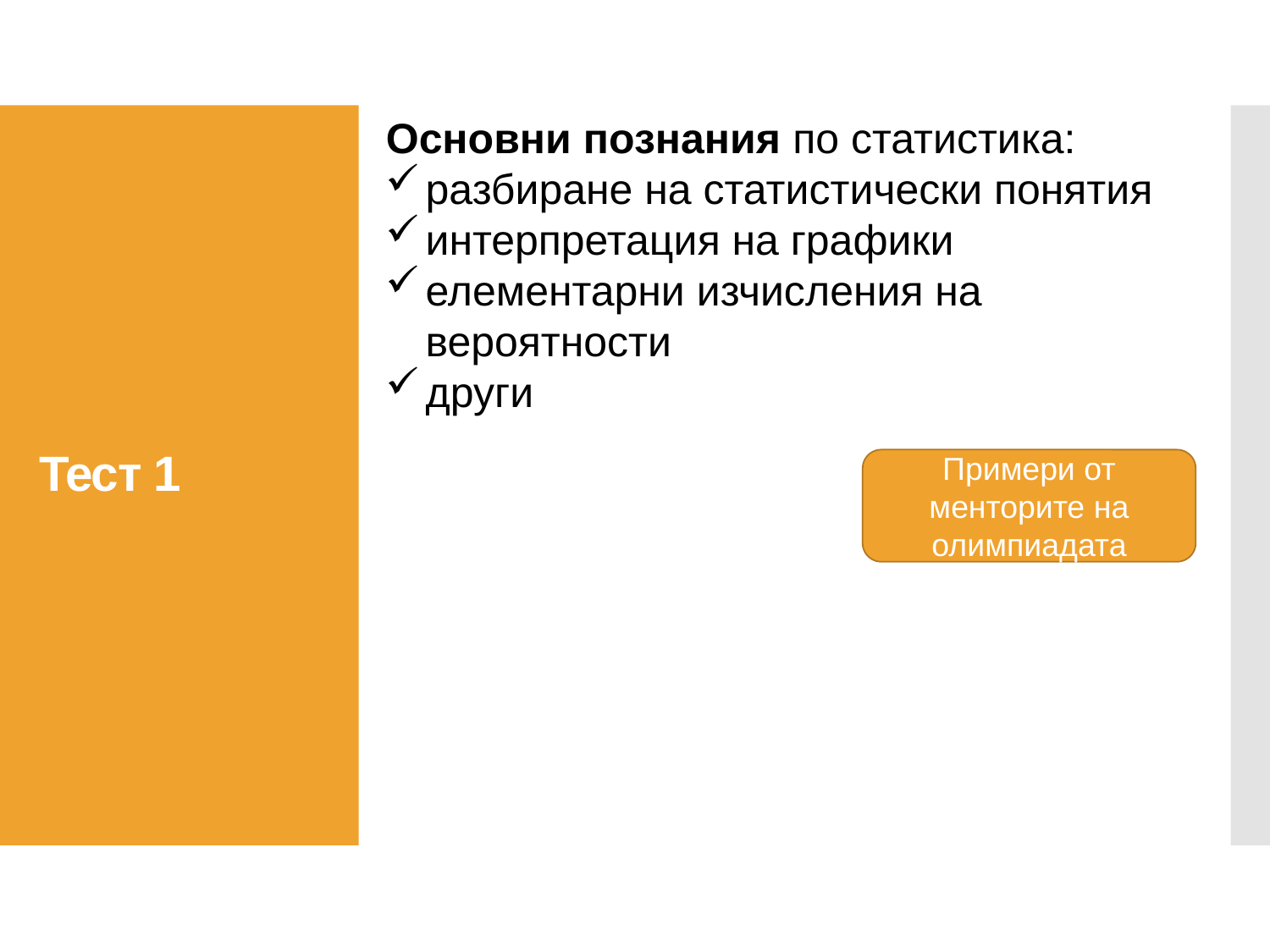

Основни познания по статистика:
разбиране на статистически понятия
интерпретация на графики
елементарни изчисления на вероятности
други
# Тест 1
Примери от менторите на олимпиадата